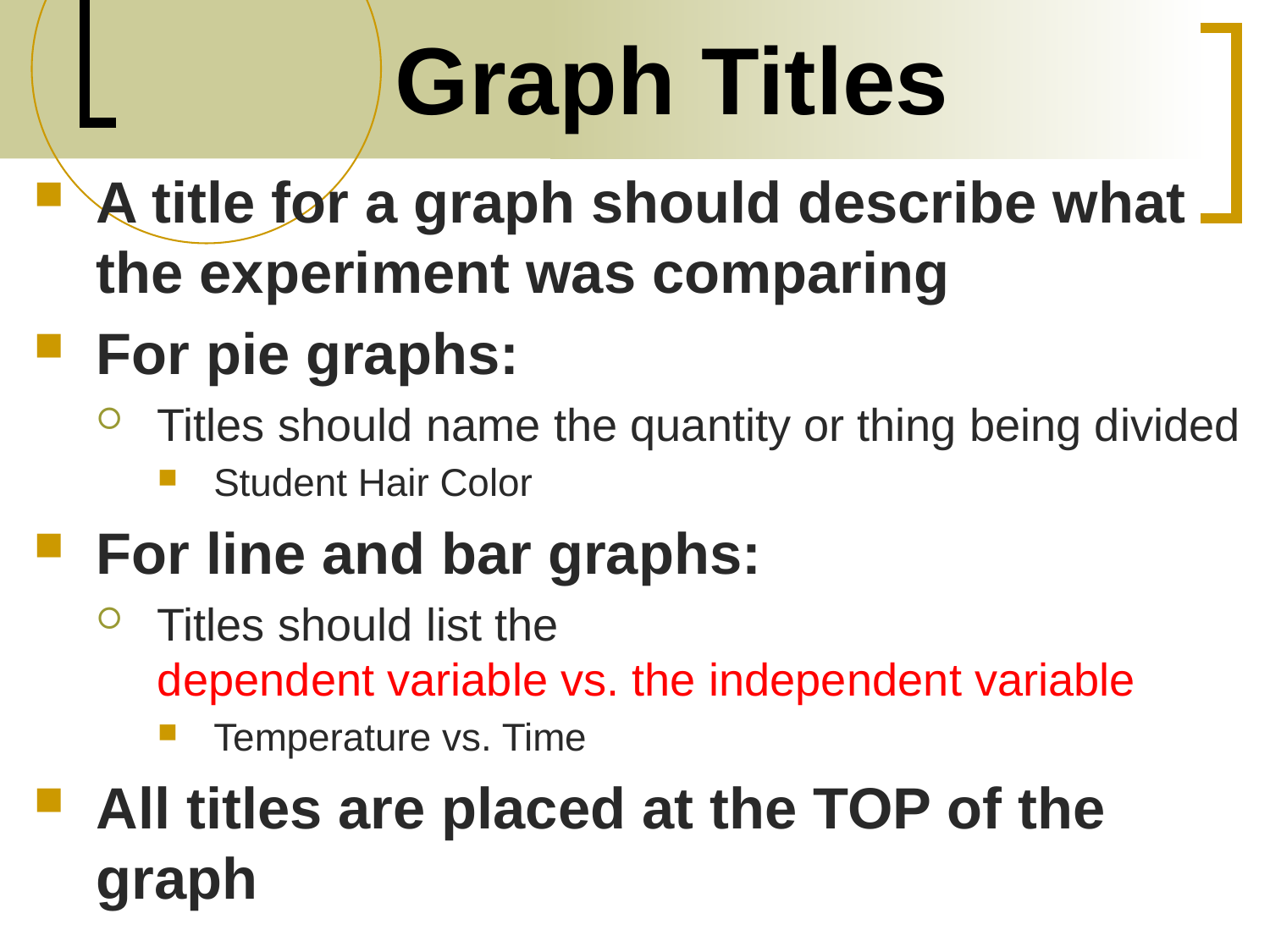

# Graph Titles
A title for a graph should describe what the experiment was comparing
For pie graphs:
Titles should name the quantity or thing being divided
Student Hair Color
For line and bar graphs:
Titles should list the                                                  dependent variable vs. the independent variable
Temperature vs. Time
All titles are placed at the TOP of the graph